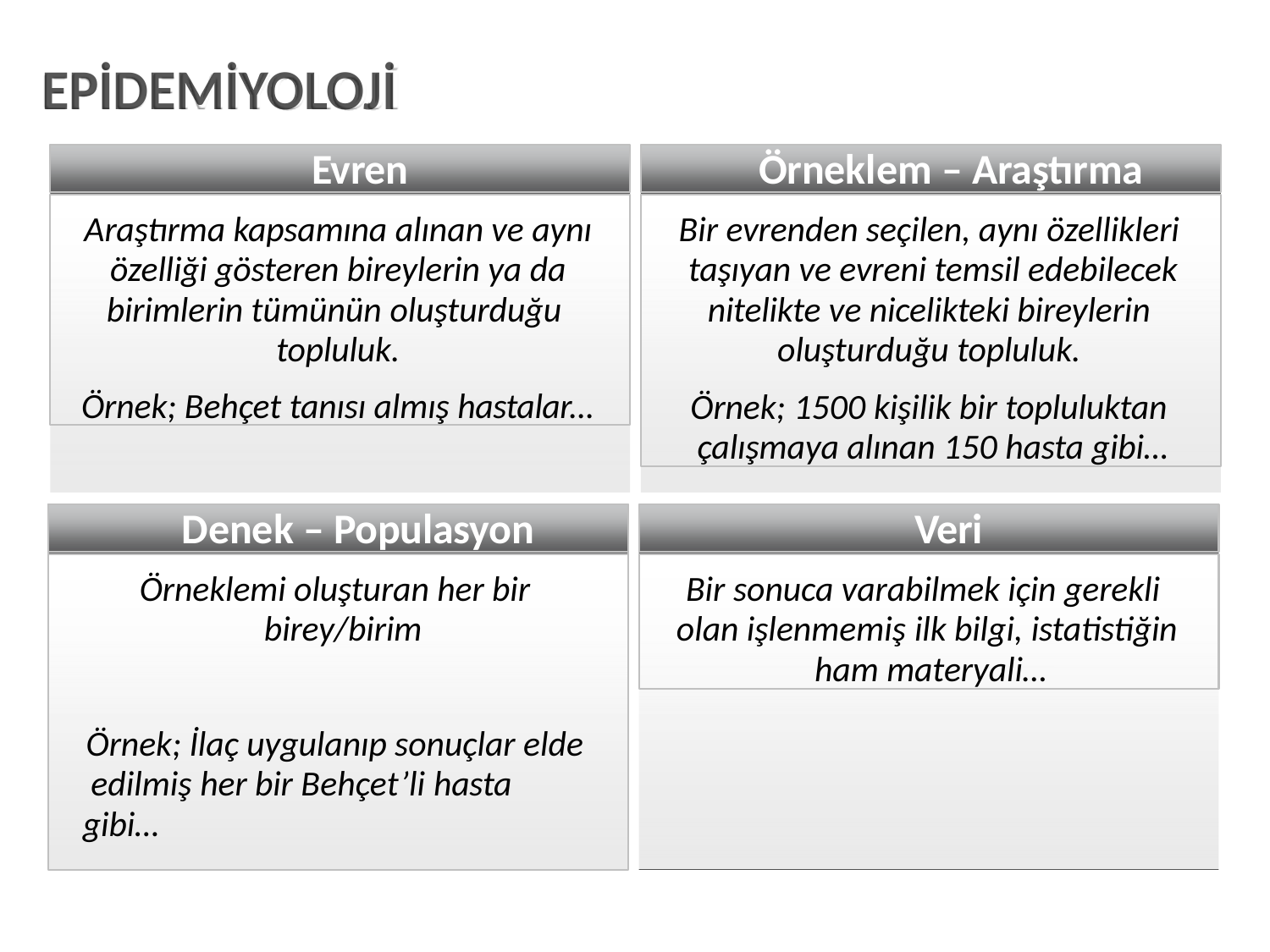

# EPİDEMİYOLOJİ

Evren

Örneklem – Araştırma

Araştırma kapsamına alınan ve aynı  özelliği gösteren bireylerin ya da  birimlerin tümünün oluşturduğu  topluluk.
Örnek; Behçet tanısı almış hastalar...
Bir evrenden seçilen, aynı özellikleri  taşıyan ve evreni temsil edebilecek  nitelikte ve nicelikteki bireylerin  oluşturduğu topluluk.
Örnek; 1500 kişilik bir topluluktan  çalışmaya alınan 150 hasta gibi…

Denek – Populasyon

Veri

Bir sonuca varabilmek için gerekli  olan işlenmemiş ilk bilgi, istatistiğin  ham materyali…
Örneklemi oluşturan her bir  birey/birim
Örnek; İlaç uygulanıp sonuçlar elde  edilmiş her bir Behçet’li hasta gibi…